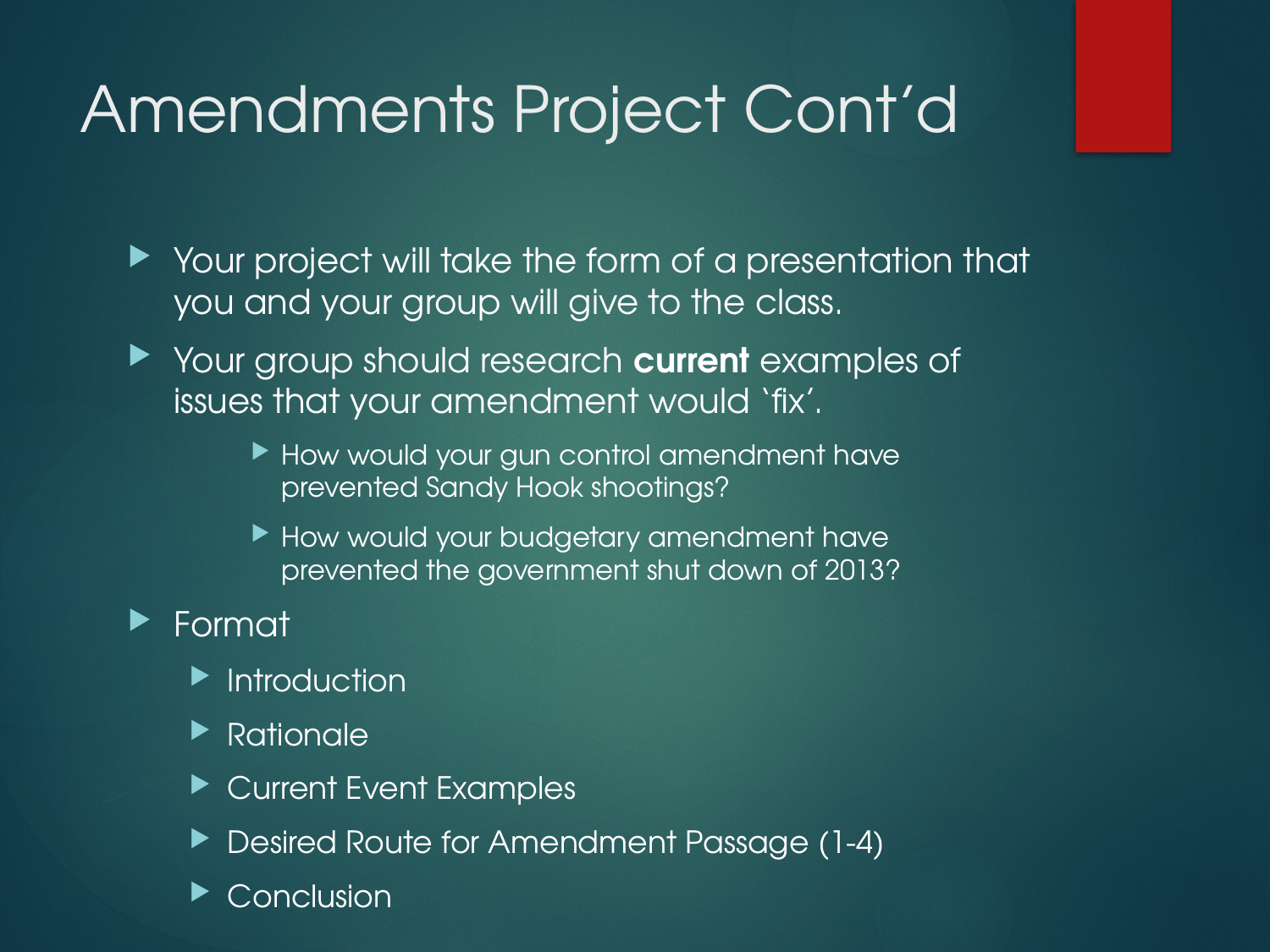

# Amendments Project Cont’d
Your project will take the form of a presentation that you and your group will give to the class.
Your group should research current examples of issues that your amendment would ‘fix’.
How would your gun control amendment have prevented Sandy Hook shootings?
How would your budgetary amendment have prevented the government shut down of 2013?
Format
Introduction
Rationale
Current Event Examples
Desired Route for Amendment Passage (1-4)
Conclusion